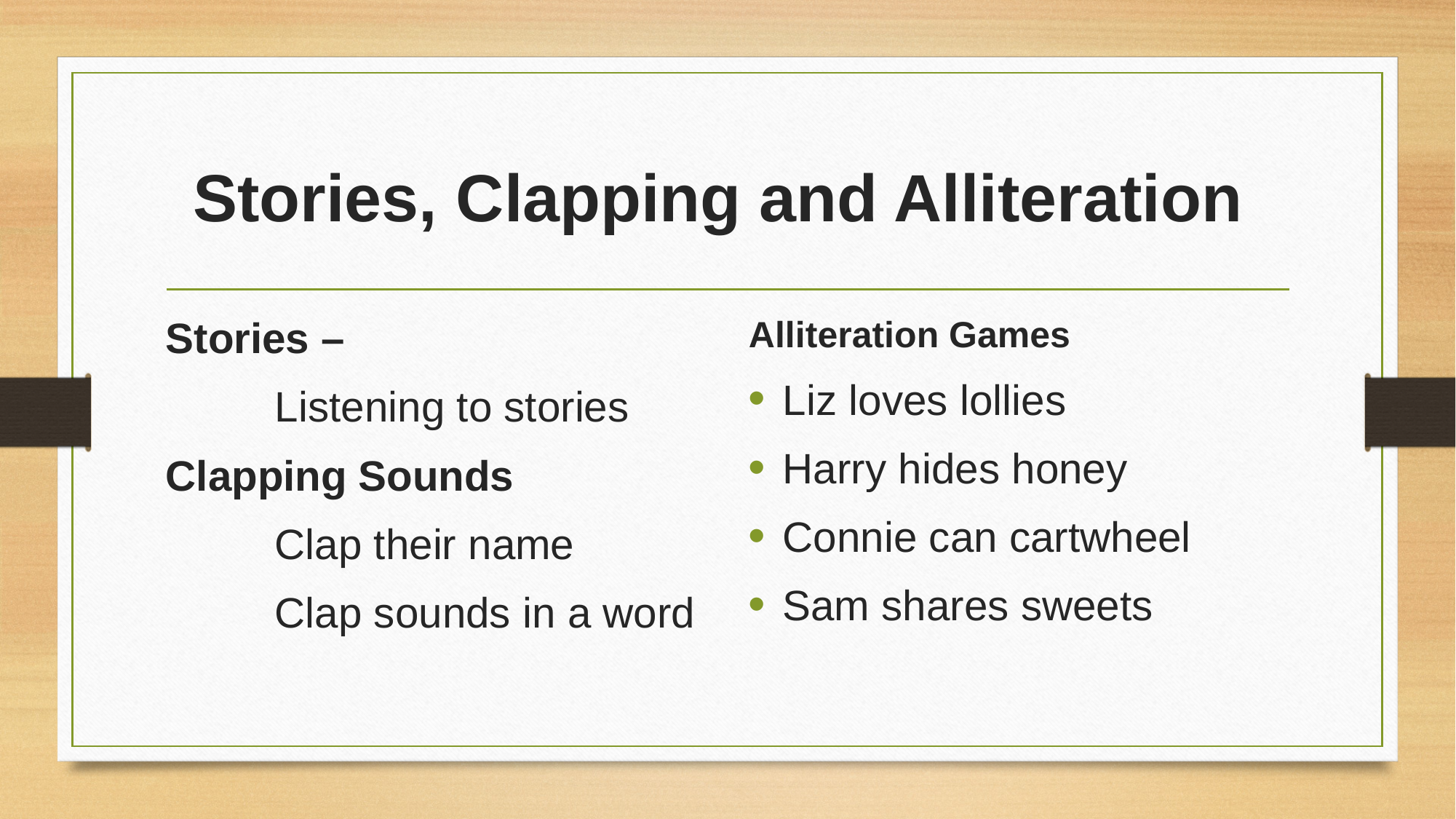

# Stories, Clapping and Alliteration
Stories –
	Listening to stories
Clapping Sounds
	Clap their name
	Clap sounds in a word

Alliteration Games
Liz loves lollies
Harry hides honey
Connie can cartwheel
Sam shares sweets